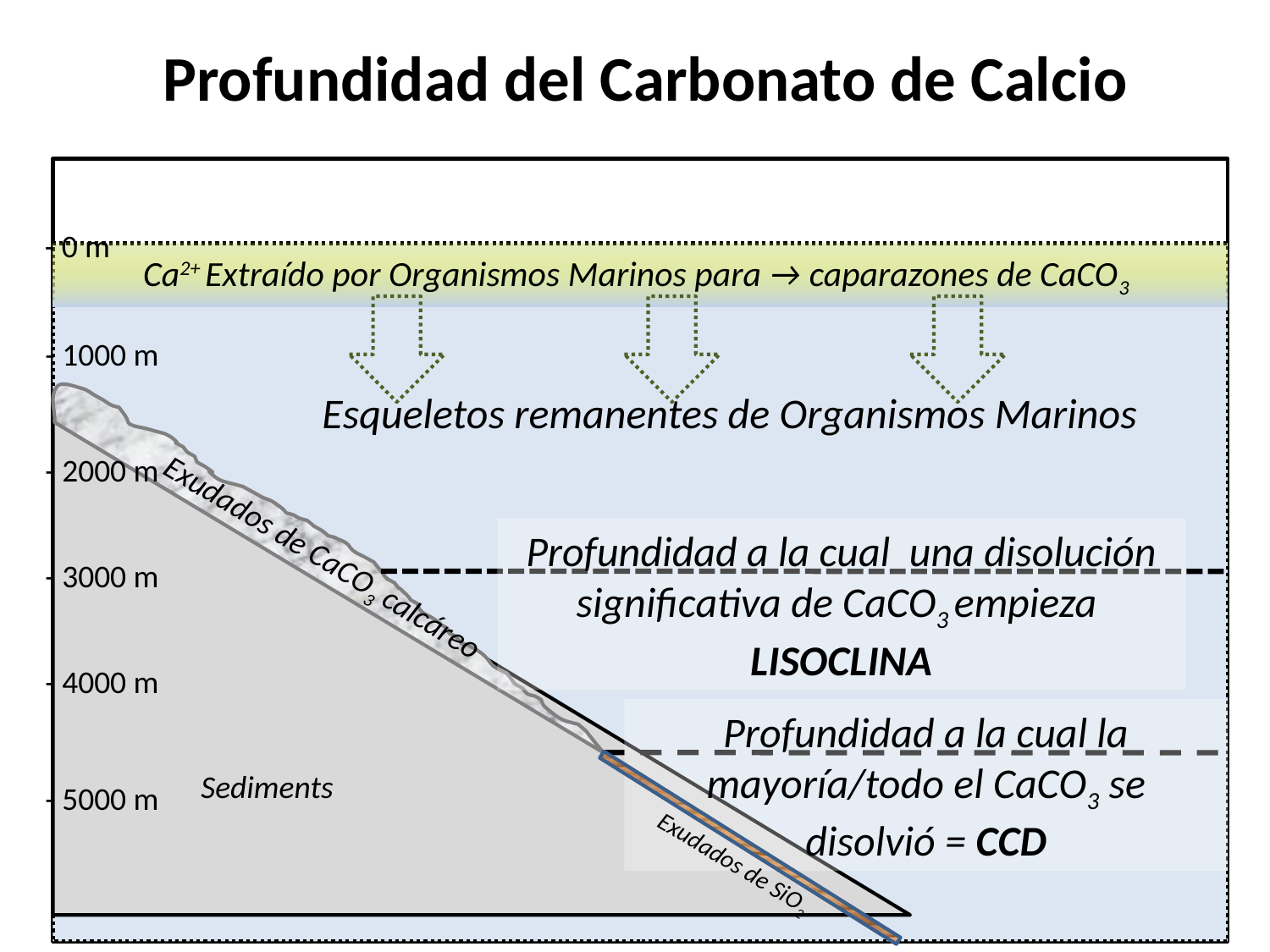

Profundidad del Carbonato de Calcio

- 0 m

Ca2+ Extraído por Organismos Marinos para → caparazones de CaCO3

- 1000 m
Esqueletos remanentes de Organismos Marinos

Sediments
- 2000 m
          Exudados de CaCO3 calcáreo
Profundidad a la cual  una disolución significativa de CaCO3 empieza  LISOCLINA
- 3000 m
- 4000 m
Profundidad a la cual la mayoría/todo el CaCO3 se disolvió = CCD
- 5000 m
Exudados de SiO2